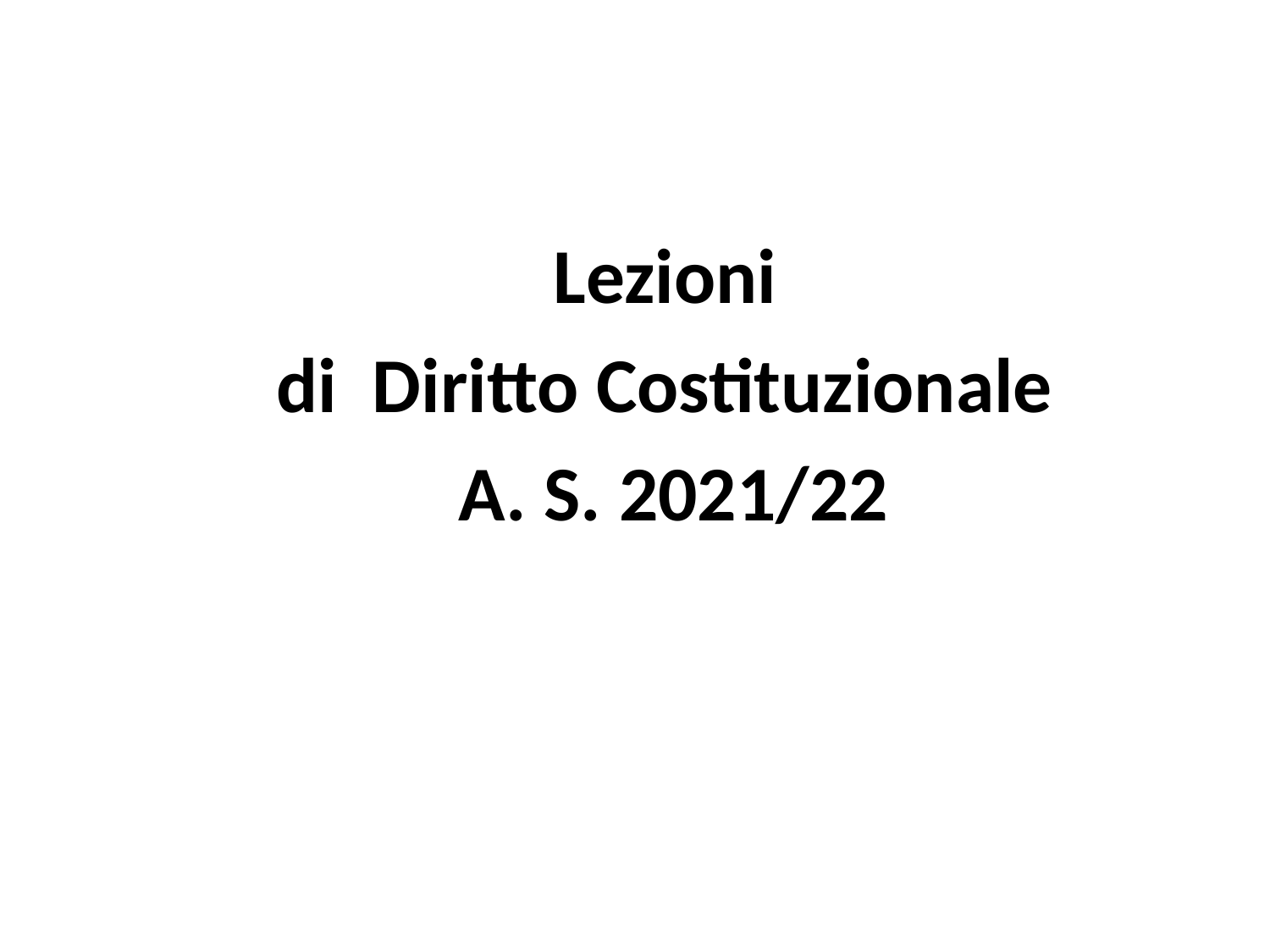

Lezioni
di  Diritto Costituzionale
 A. S. 2021/22